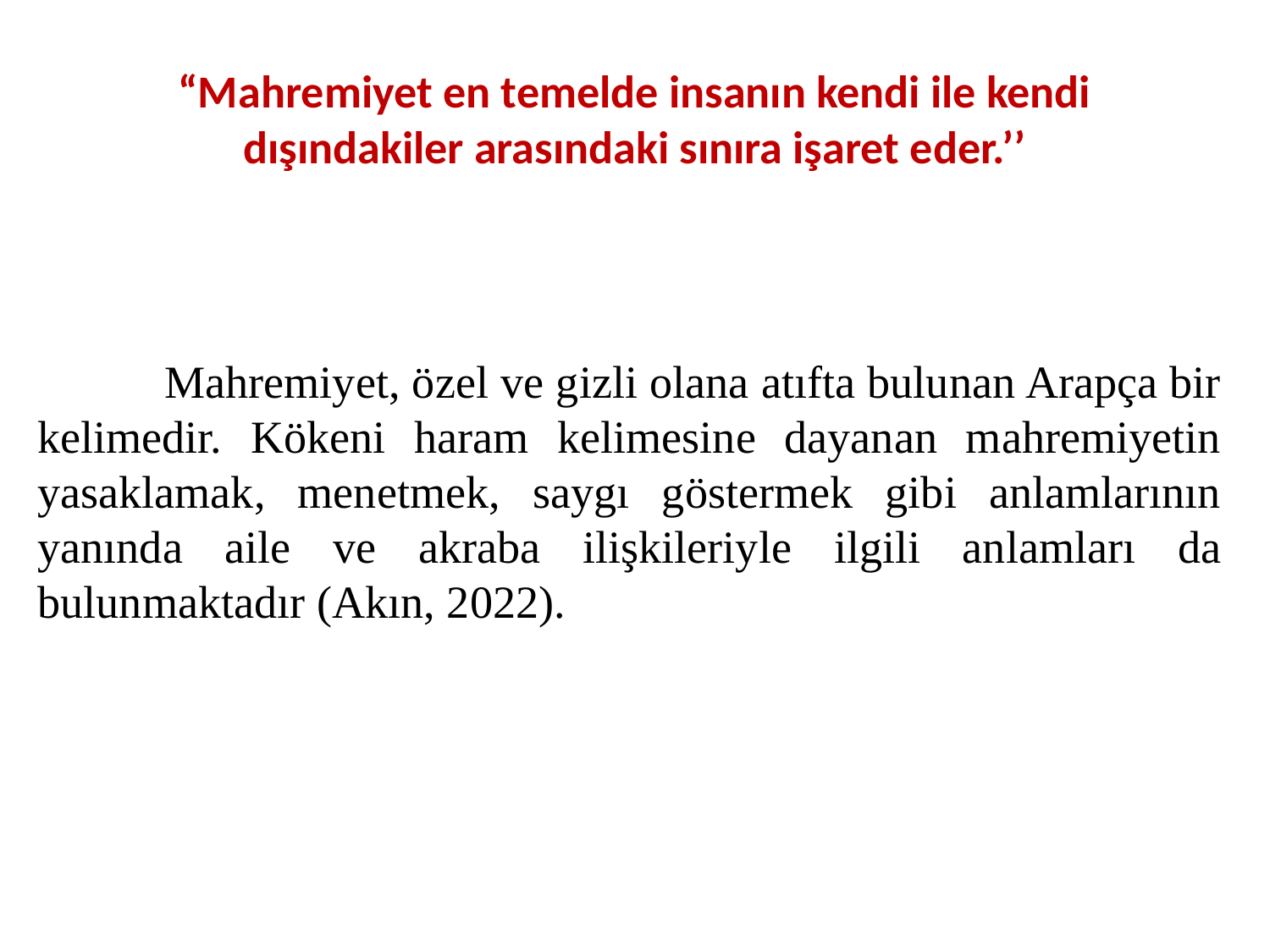

# “Mahremiyet en temelde insanın kendi ile kendi dışındakiler arasındaki sınıra işaret eder.’’
	Mahremiyet, özel ve gizli olana atıfta bulunan Arapça bir kelimedir. Kökeni haram kelimesine dayanan mahremiyetin yasaklamak, menetmek, saygı göstermek gibi anlamlarının yanında aile ve akraba ilişkileriyle ilgili anlamları da bulunmaktadır (Akın, 2022).